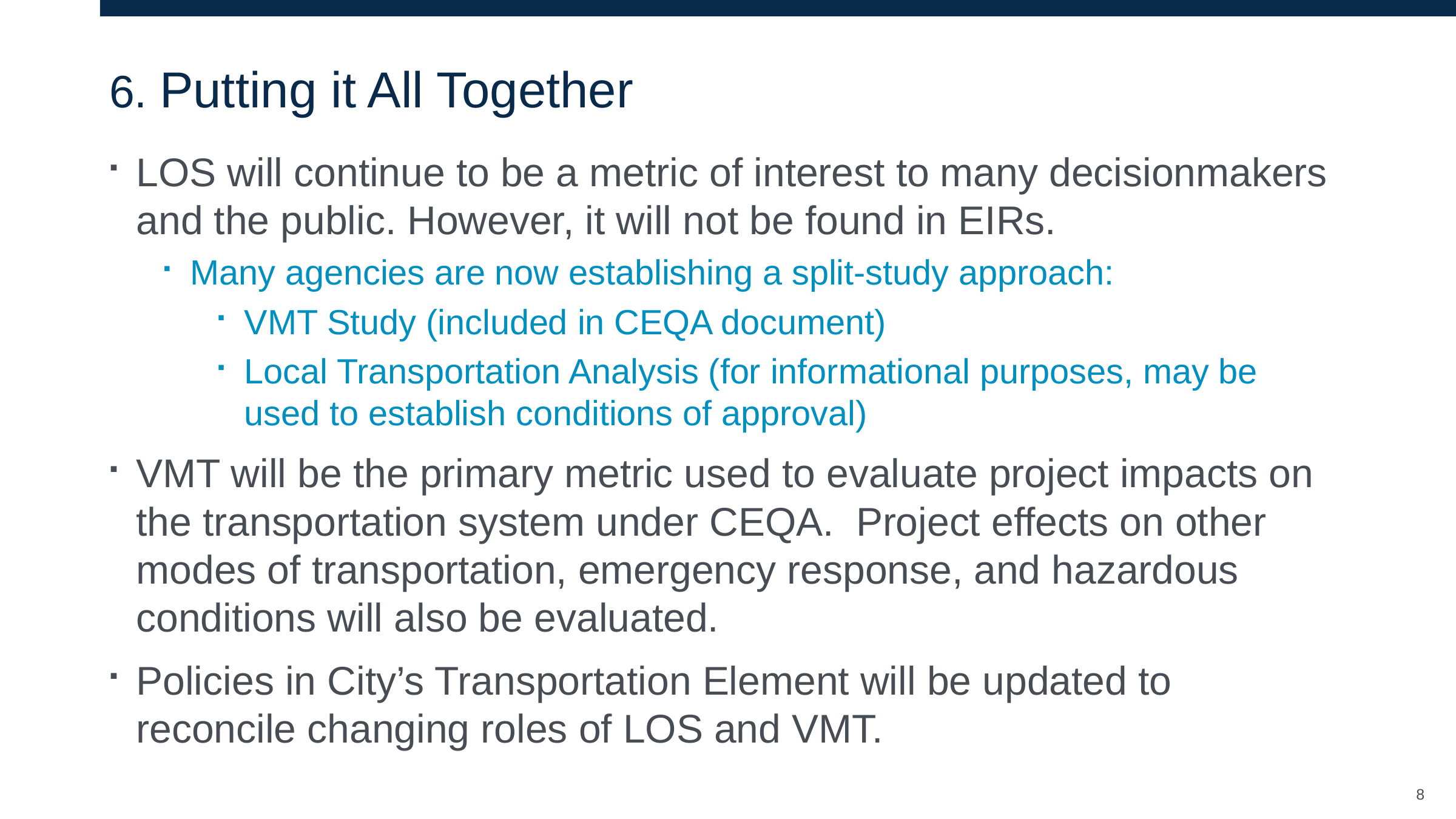

# 6. Putting it All Together
LOS will continue to be a metric of interest to many decisionmakers and the public. However, it will not be found in EIRs.
Many agencies are now establishing a split-study approach:
VMT Study (included in CEQA document)
Local Transportation Analysis (for informational purposes, may be used to establish conditions of approval)
VMT will be the primary metric used to evaluate project impacts on the transportation system under CEQA.  Project effects on other modes of transportation, emergency response, and hazardous conditions will also be evaluated.
Policies in City’s Transportation Element will be updated to reconcile changing roles of LOS and VMT.